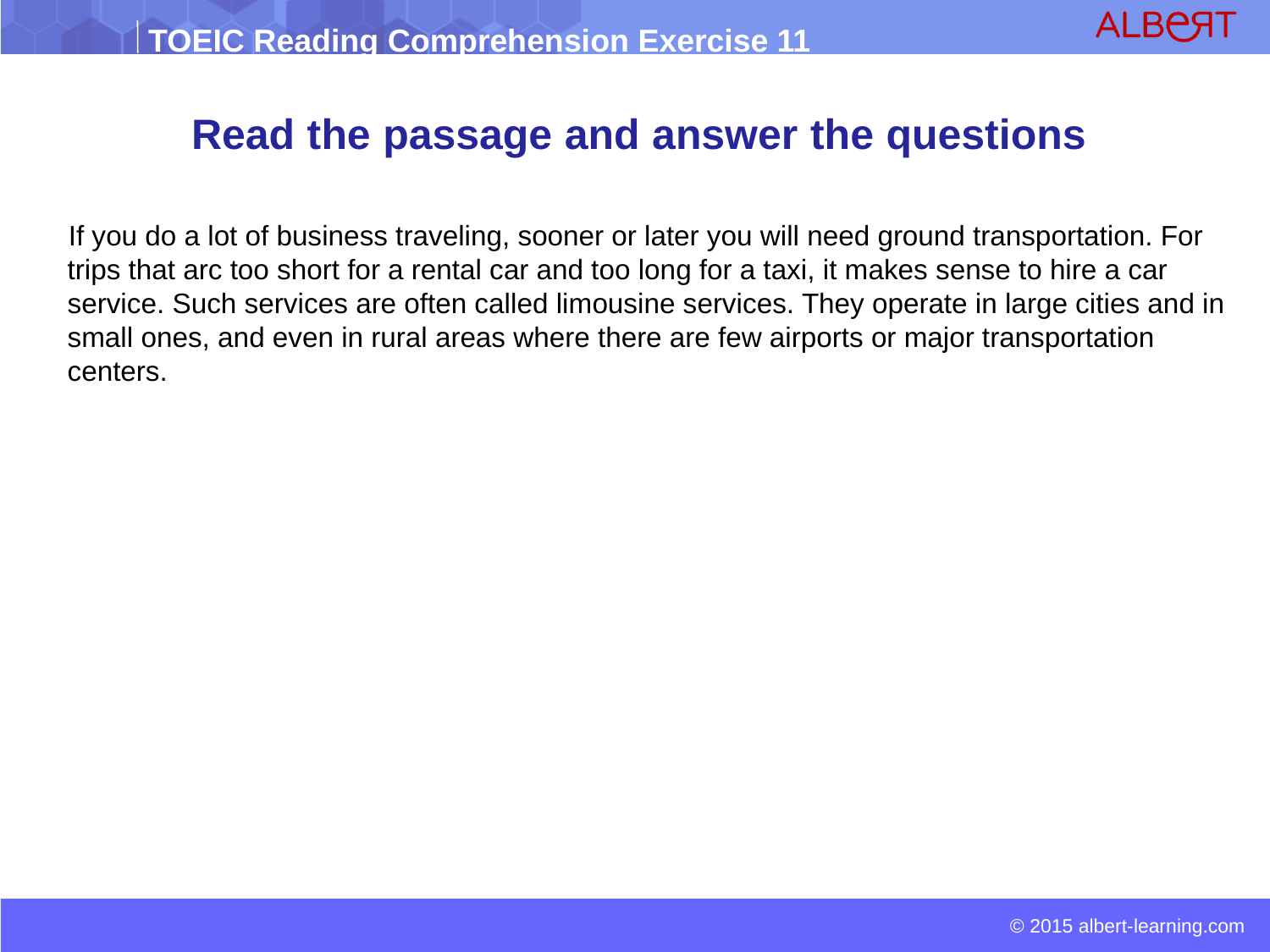

# Read the passage and answer the questions

   If you do a lot of business traveling, sooner or later you will need ground transportation. For trips that arc too short for a rental car and too long for a taxi, it makes sense to hire a car service. Such services are often called limousine services. They operate in large cities and in small ones, and even in rural areas where there are few airports or major transportation centers.